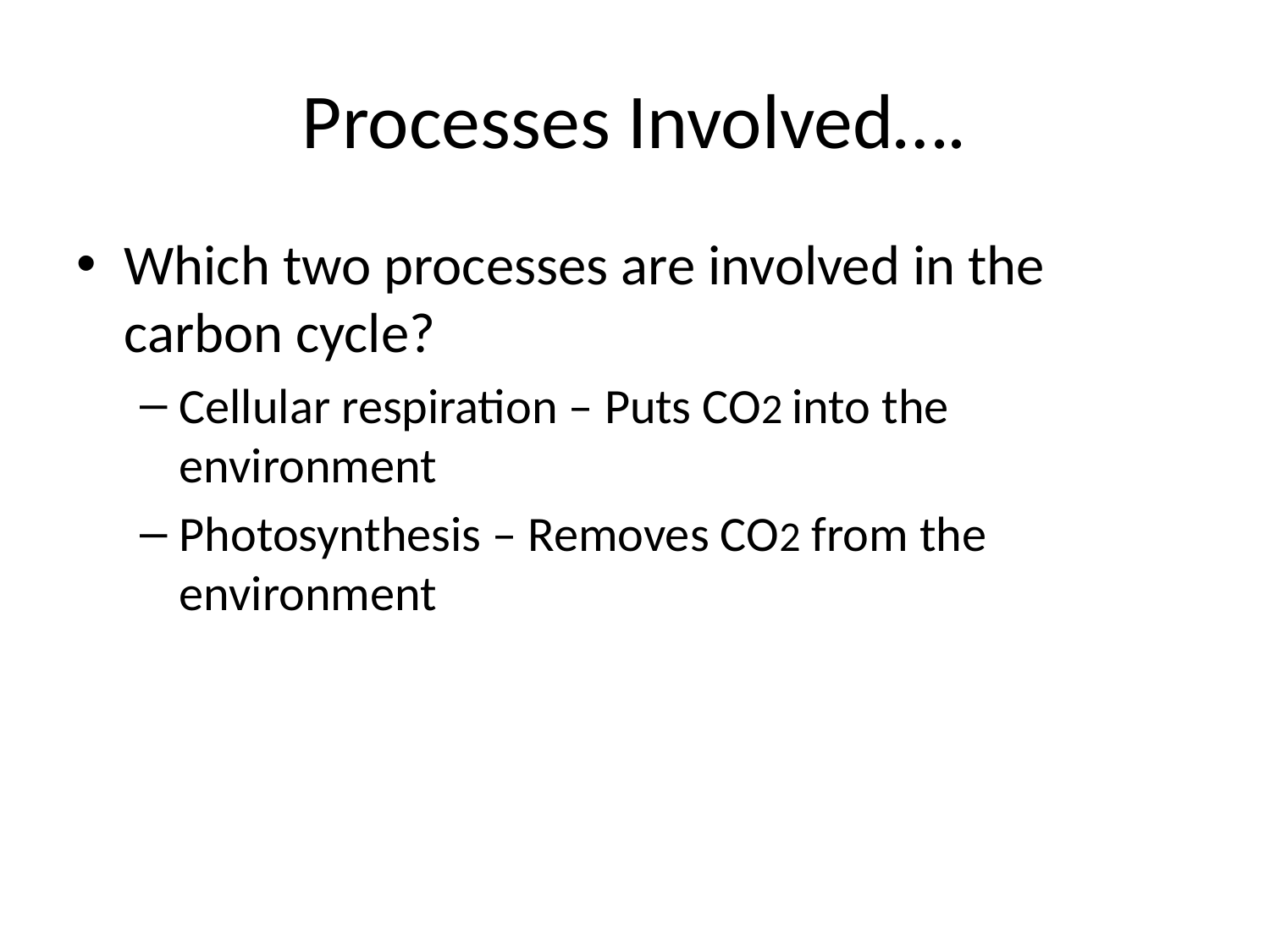

# Processes Involved….
Which two processes are involved in the carbon cycle?
Cellular respiration – Puts CO2 into the environment
Photosynthesis – Removes CO2 from the environment